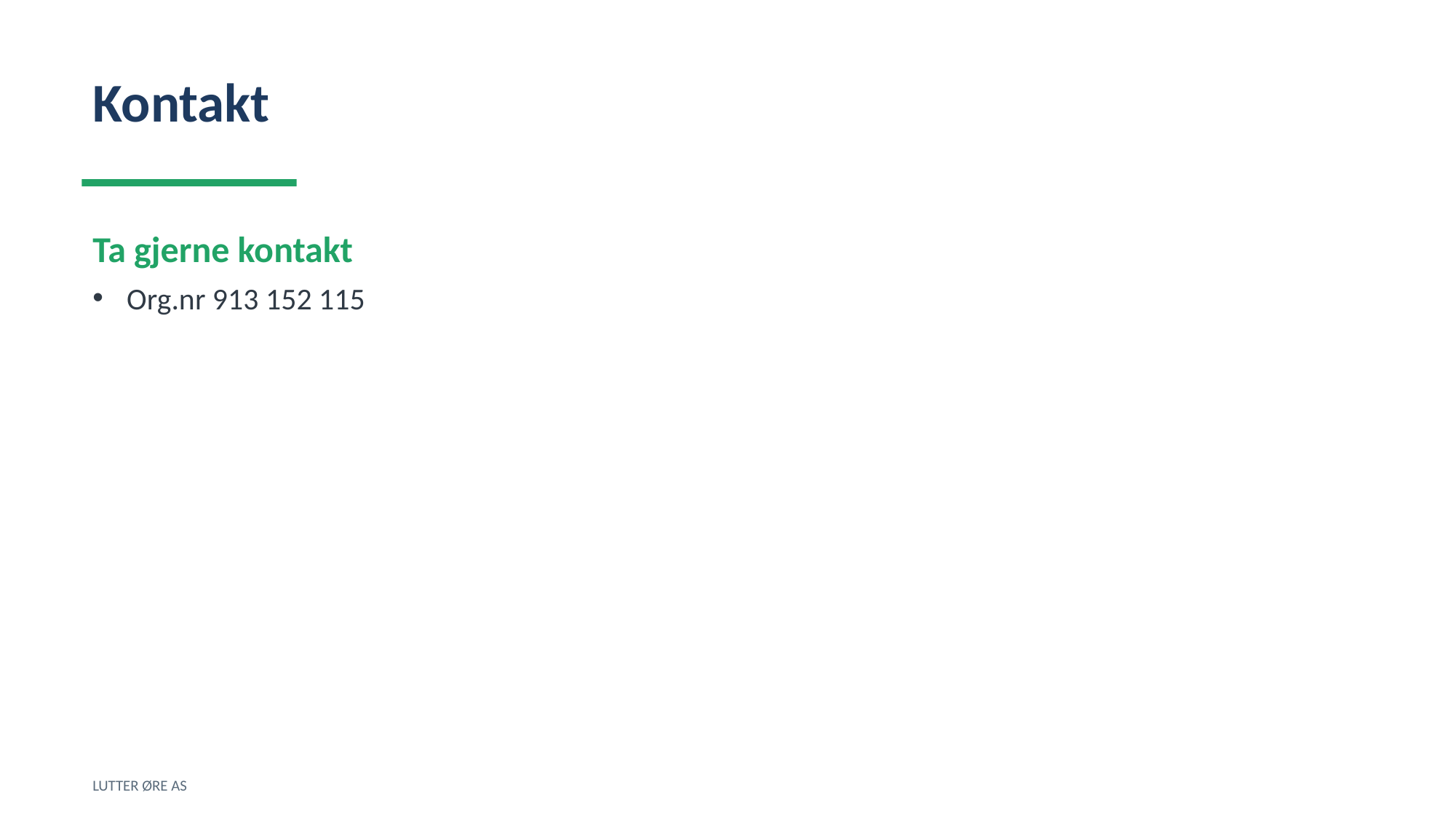

Kontakt

Ta gjerne kontakt
Org.nr 913 152 115
LUTTER ØRE AS